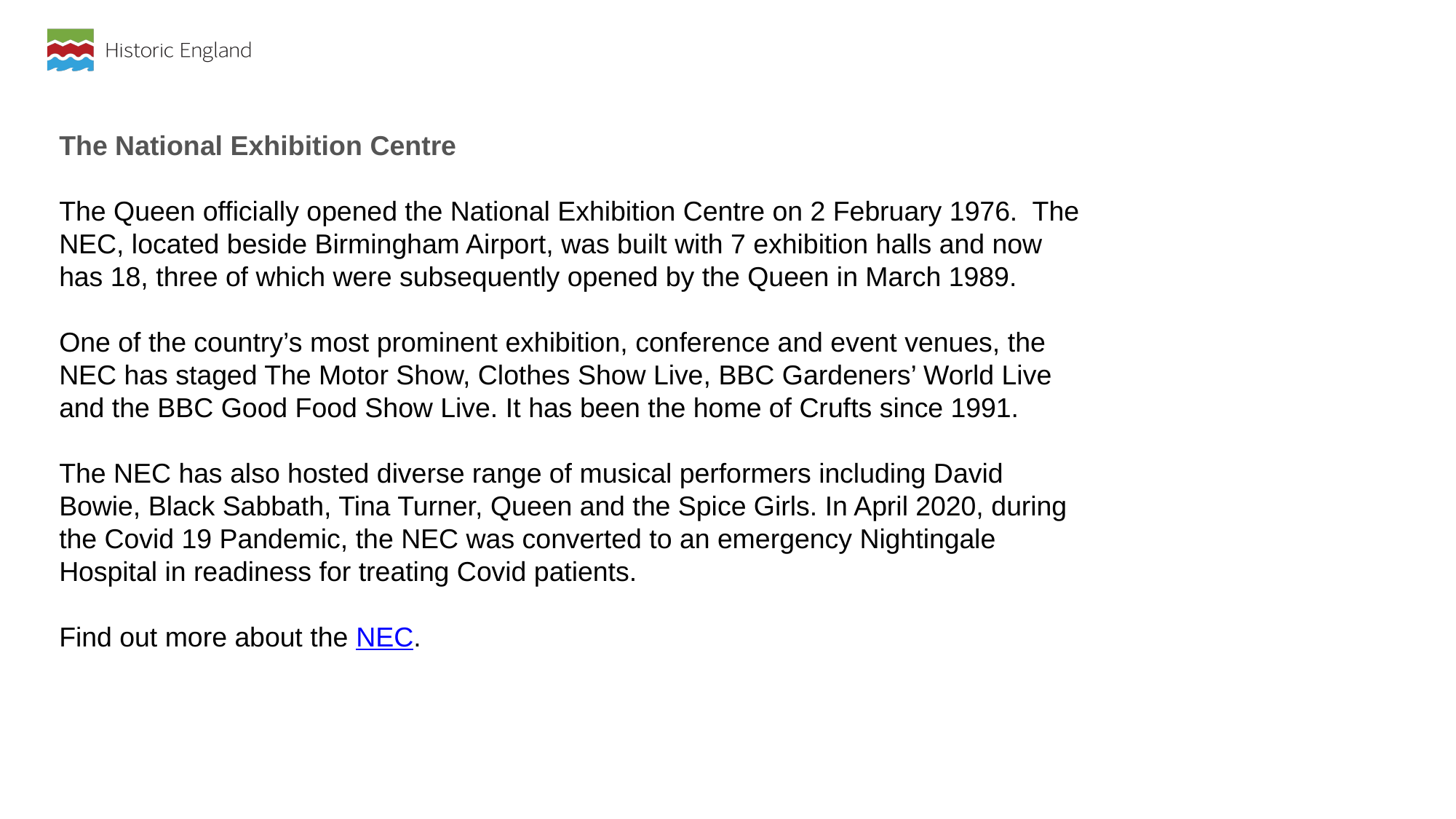

The National Exhibition Centre

The Queen officially opened the National Exhibition Centre on 2 February 1976.  The NEC, located beside Birmingham Airport, was built with 7 exhibition halls and now has 18, three of which were subsequently opened by the Queen in March 1989.

One of the country’s most prominent exhibition, conference and event venues, the NEC has staged The Motor Show, Clothes Show Live, BBC Gardeners’ World Live and the BBC Good Food Show Live. It has been the home of Crufts since 1991.

The NEC has also hosted diverse range of musical performers including David Bowie, Black Sabbath, Tina Turner, Queen and the Spice Girls. In April 2020, during the Covid 19 Pandemic, the NEC was converted to an emergency Nightingale Hospital in readiness for treating Covid patients.

Find out more about the NEC.